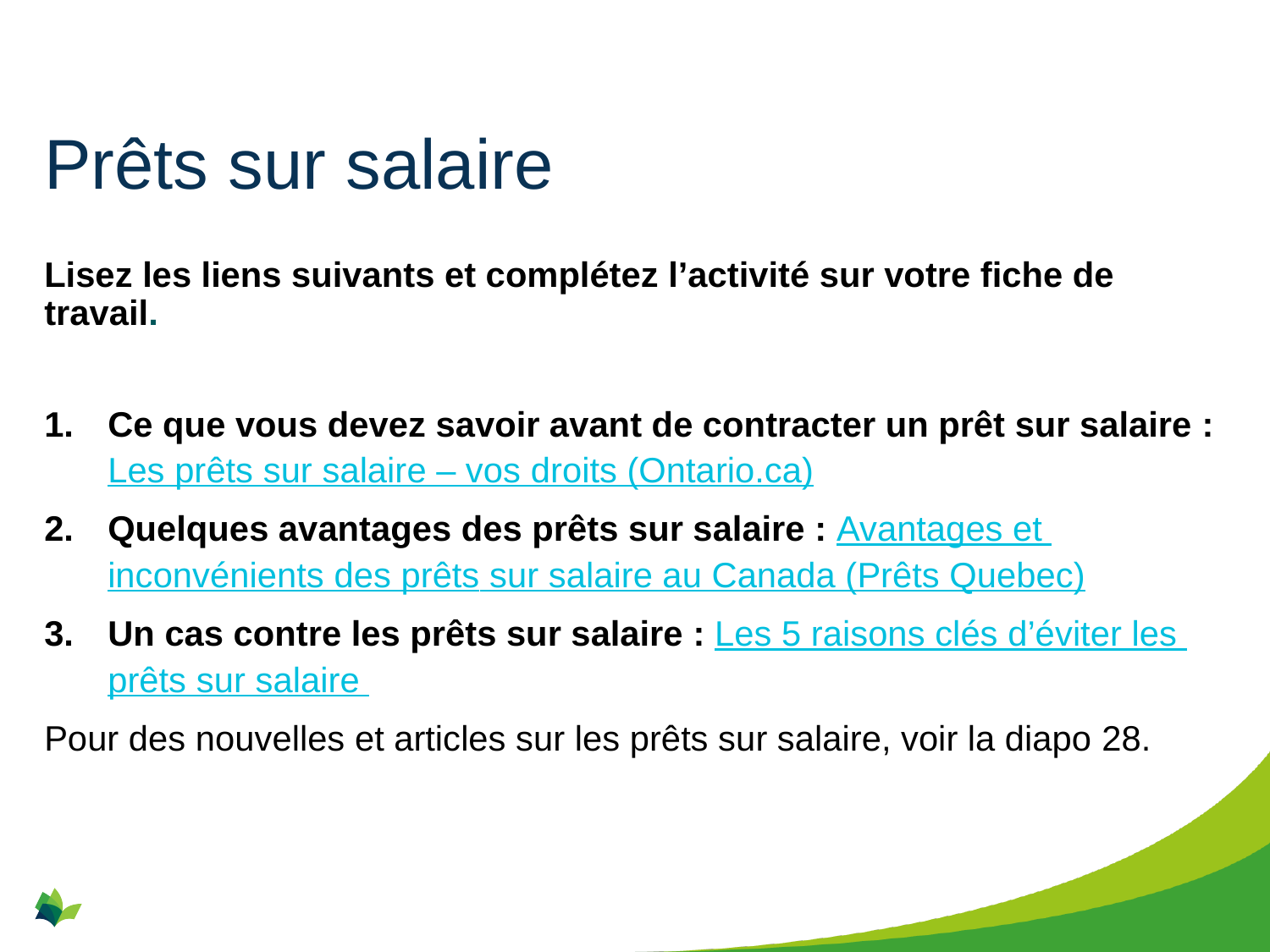

# Prêts sur salaire
Lisez les liens suivants et complétez l’activité sur votre fiche de travail.

Ce que vous devez savoir avant de contracter un prêt sur salaire : Les prêts sur salaire – vos droits (Ontario.ca)
Quelques avantages des prêts sur salaire : Avantages et inconvénients des prêts sur salaire au Canada (Prêts Quebec)
Un cas contre les prêts sur salaire : Les 5 raisons clés d’éviter les prêts sur salaire
Pour des nouvelles et articles sur les prêts sur salaire, voir la diapo 28.